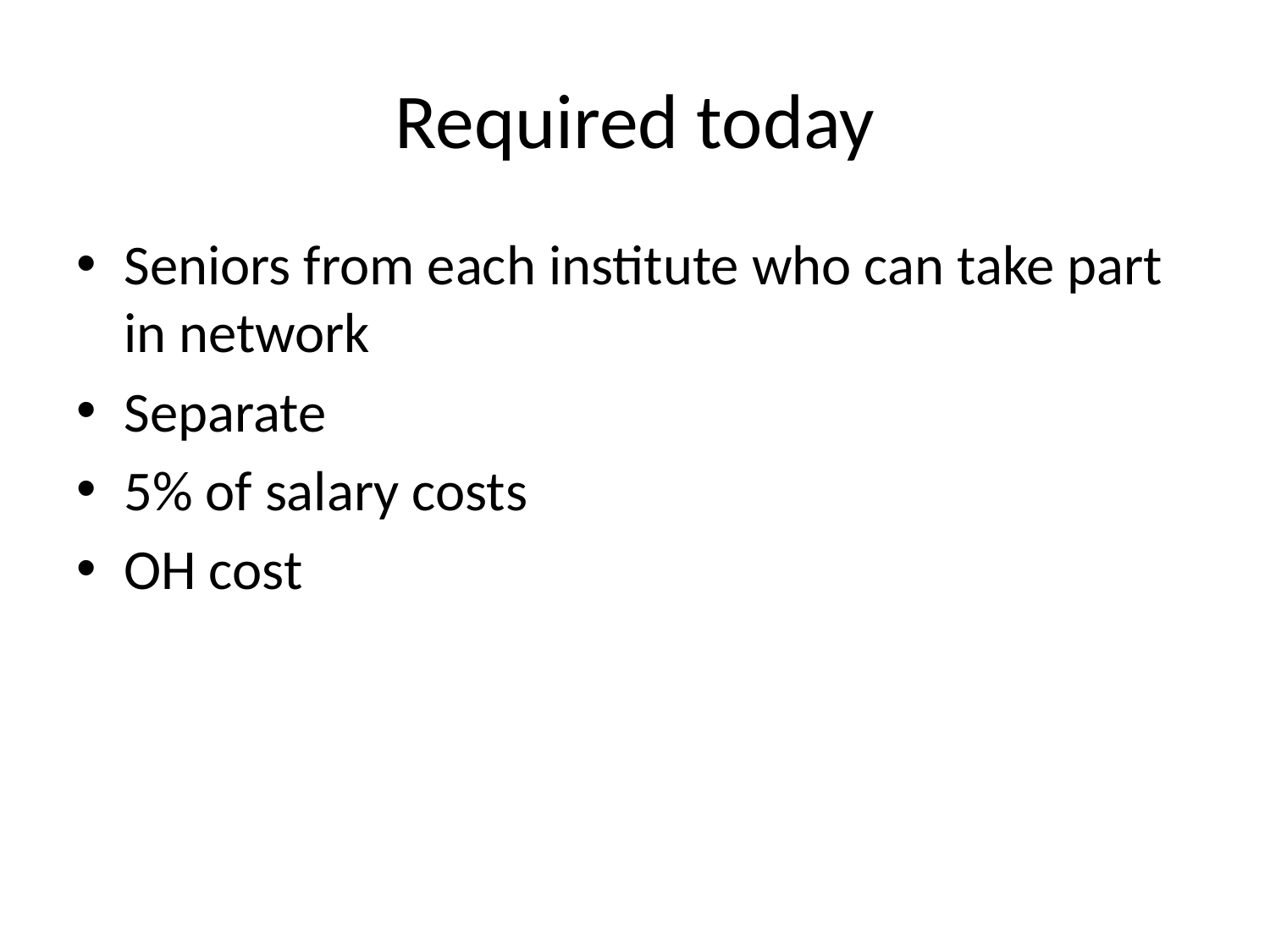

# Required today
Seniors from each institute who can take part in network
Separate
5% of salary costs
OH cost